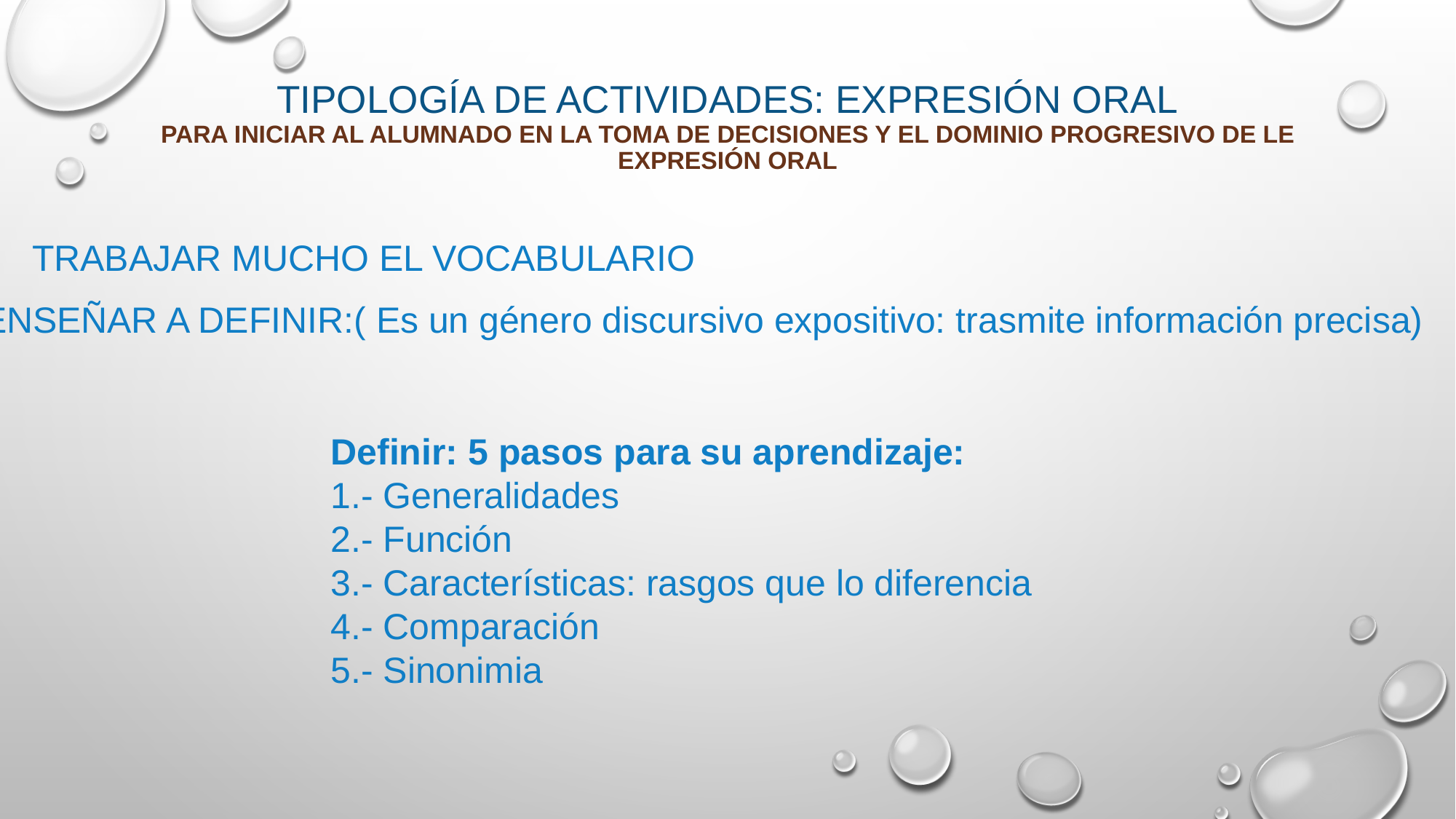

# TIPOLOGÍA DE ACTIVIDADES: EXPRESIÓN ORAL para iniciar al alumnado en la toma de decisiones y el dominio progresivo de le expresión oral
TRABAJAR MUCHO EL VOCABULARIO
ENSEÑAR A DEFINIR:( Es un género discursivo expositivo: trasmite información precisa)
Definir: 5 pasos para su aprendizaje:
1.- Generalidades
2.- Función
3.- Características: rasgos que lo diferencia
4.- Comparación
5.- Sinonimia